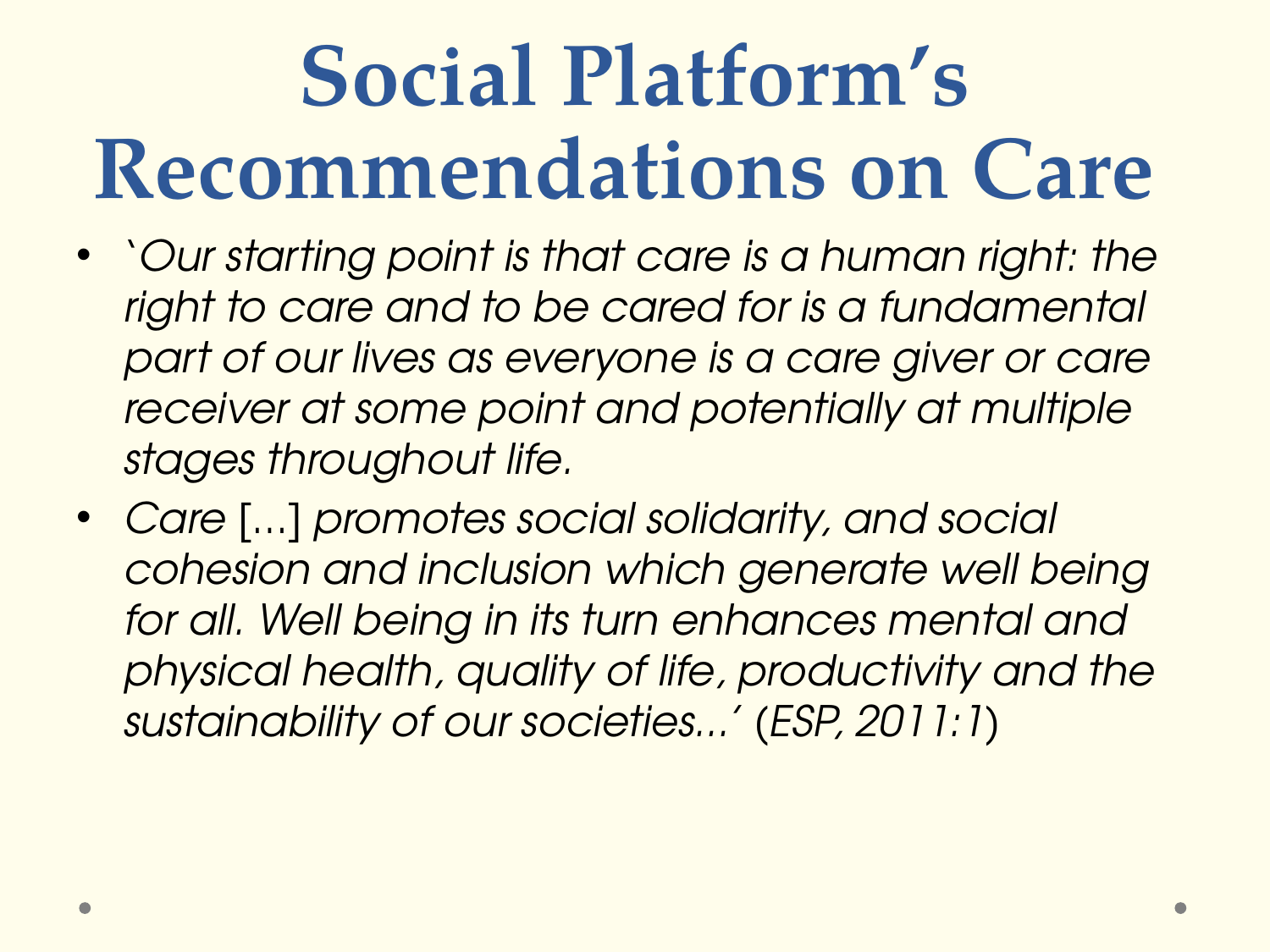

# Social Platform’s Recommendations on Care
‘Our starting point is that care is a human right: the right to care and to be cared for is a fundamental part of our lives as everyone is a care giver or care receiver at some point and potentially at multiple stages throughout life.
Care […] promotes social solidarity, and social cohesion and inclusion which generate well being for all. Well being in its turn enhances mental and physical health, quality of life, productivity and the sustainability of our societies...’ (ESP, 2011:1)